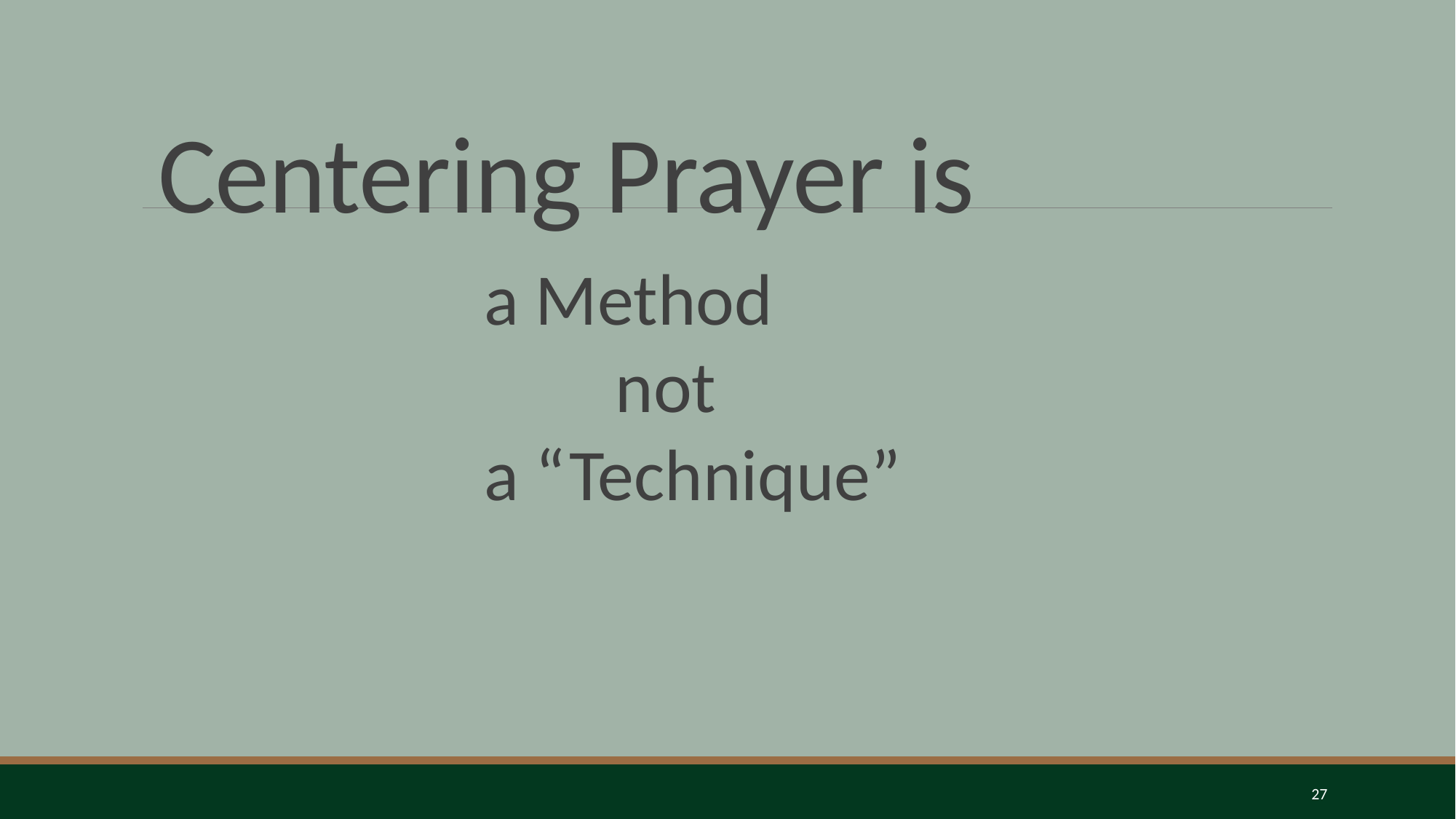

Centering Prayer is
a Method
        not
a “Technique”
27